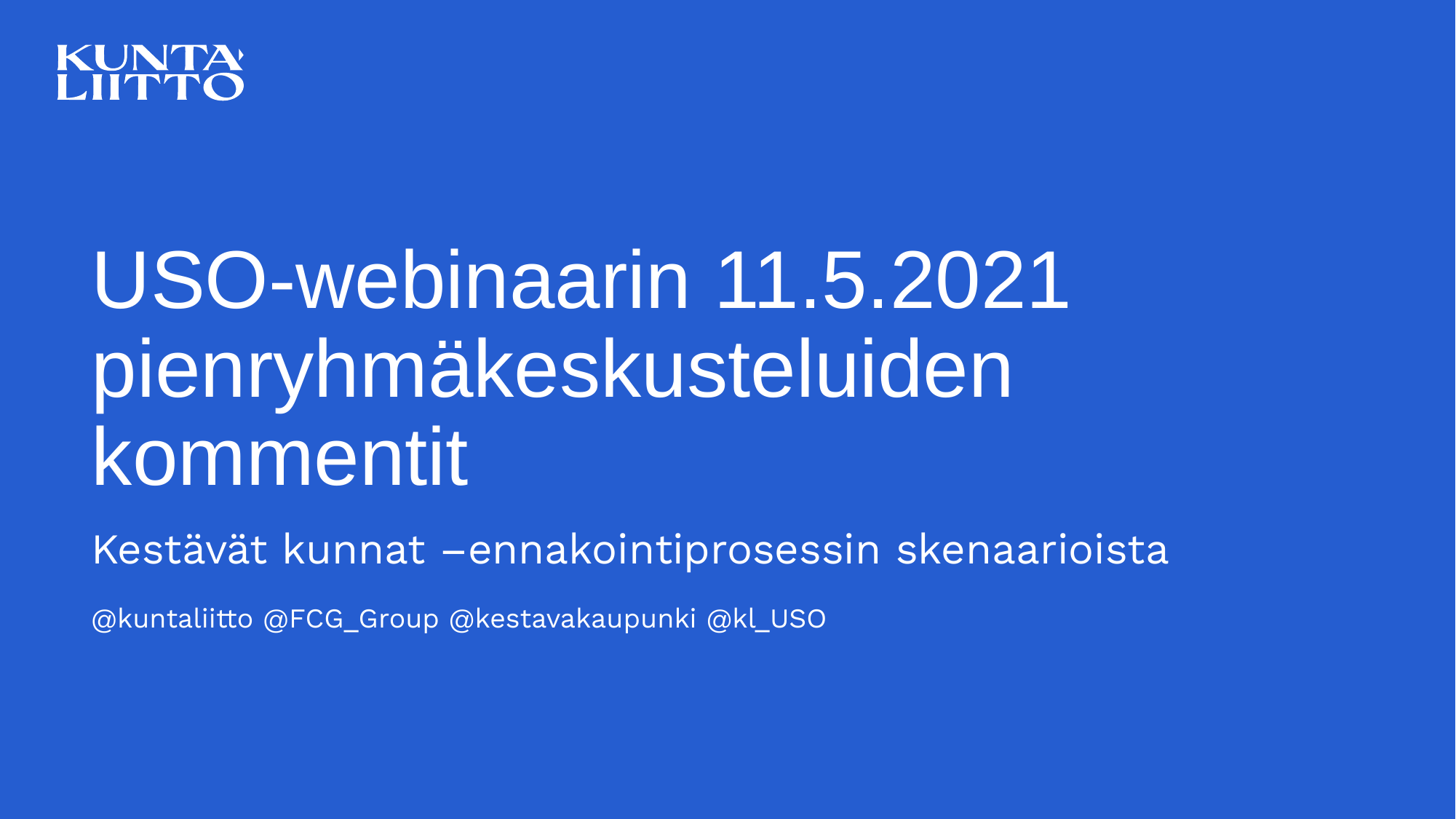

# USO-webinaarin 11.5.2021 pienryhmäkeskusteluiden kommentit
Kestävät kunnat –ennakointiprosessin skenaarioista
@kuntaliitto @FCG_Group @kestavakaupunki @kl_USO